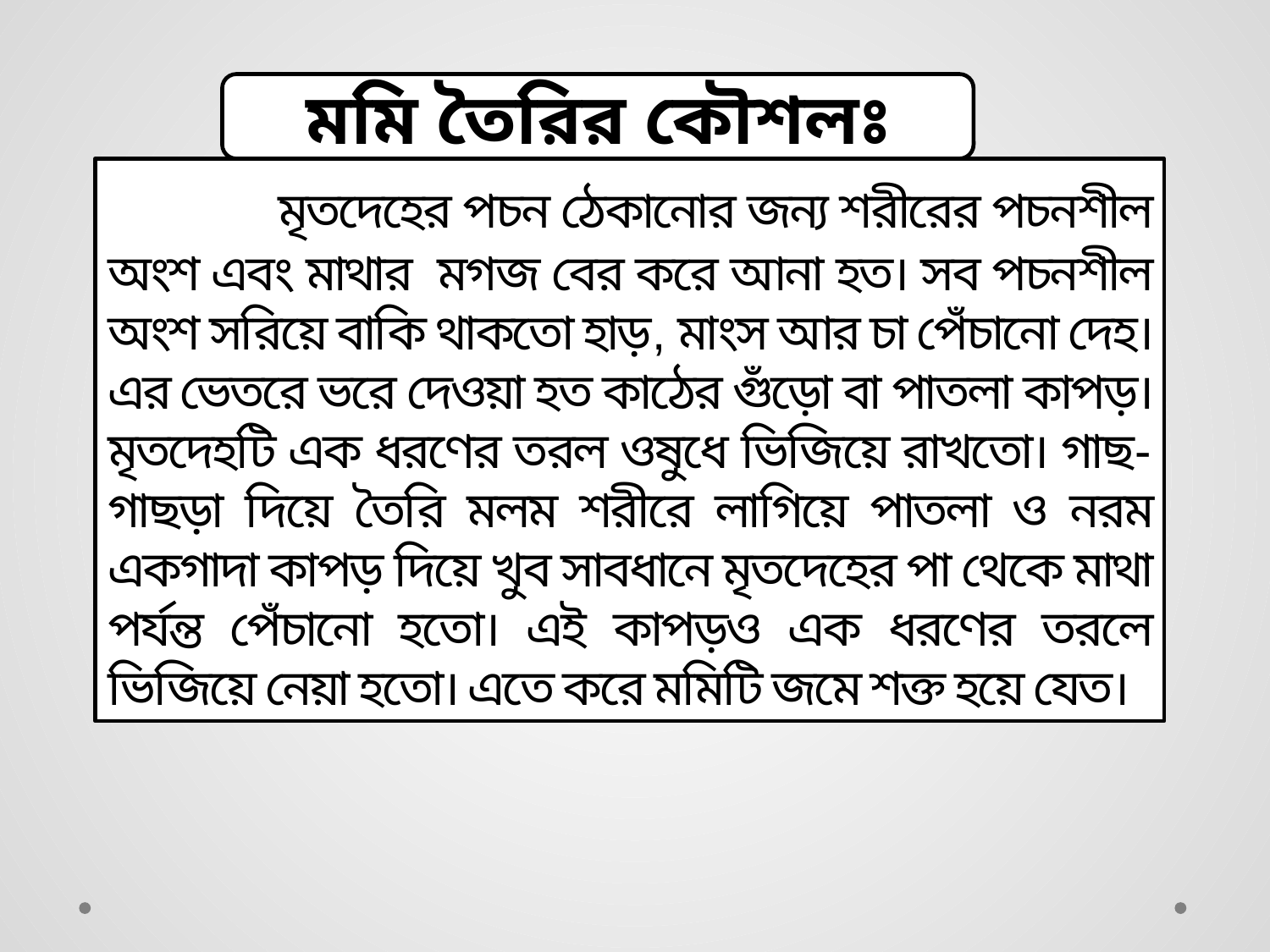

মমি তৈরির কৌশলঃ
          মৃতদেহের পচন ঠেকানোর জন্য শরীরের পচনশীল অংশ এবং মাথার  মগজ বের করে আনা হত। সব পচনশীল অংশ সরিয়ে বাকি থাকতো হাড়, মাংস আর চা পেঁচানো দেহ। এর ভেতরে ভরে দেওয়া হত কাঠের গুঁড়ো বা পাতলা কাপড়। মৃতদেহটি এক ধরণের তরল ওষুধে ভিজিয়ে রাখতো। গাছ-গাছড়া দিয়ে তৈরি মলম শরীরে লাগিয়ে পাতলা ও নরম একগাদা কাপড় দিয়ে খুব সাবধানে মৃতদেহের পা থেকে মাথা পর্যন্ত পেঁচানো হতো। এই কাপড়ও এক ধরণের তরলে ভিজিয়ে নেয়া হতো। এতে করে মমিটি জমে শক্ত হয়ে যেত।